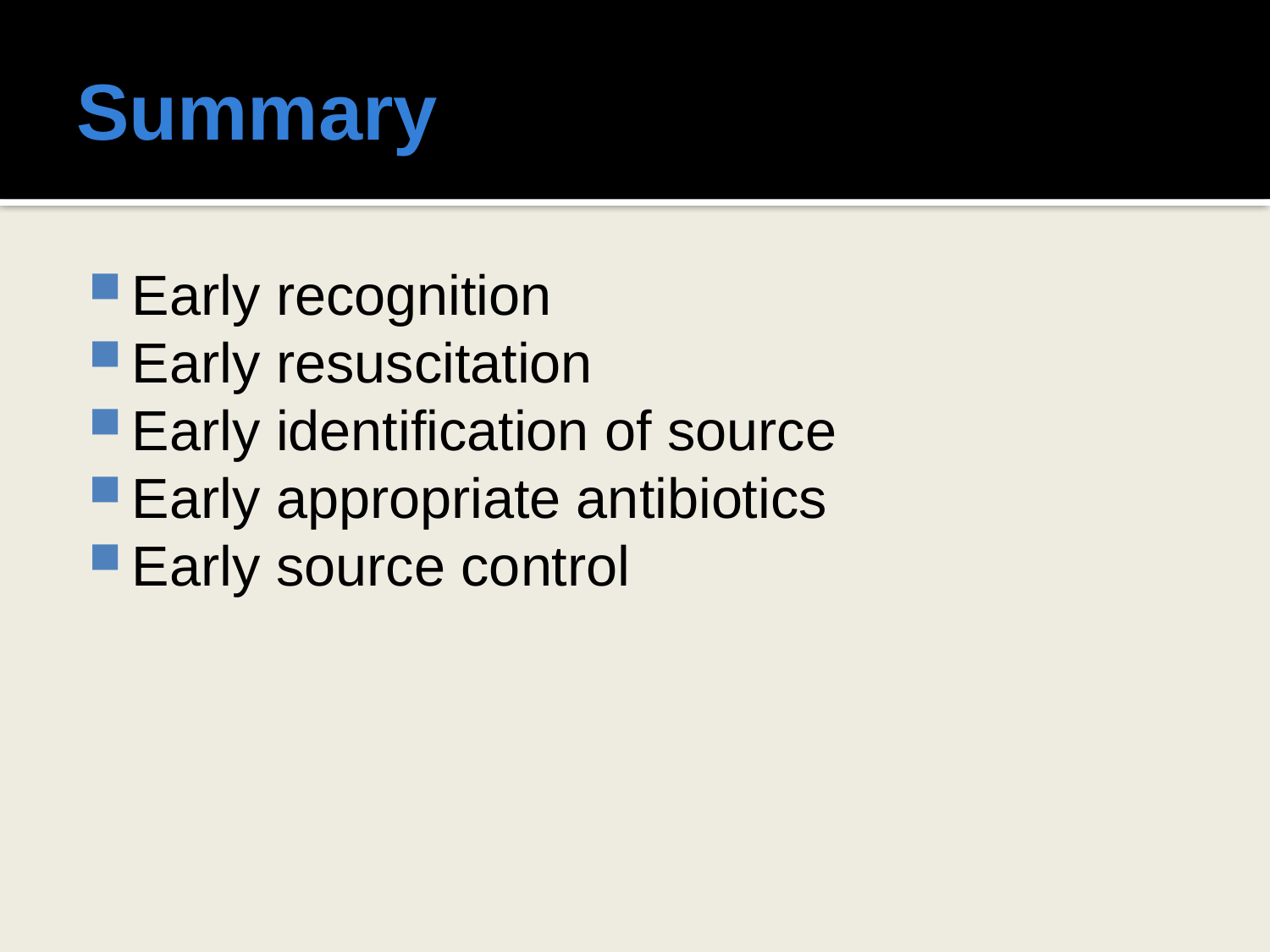

# Summary
Early recognition
Early resuscitation
Early identification of source
Early appropriate antibiotics
Early source control